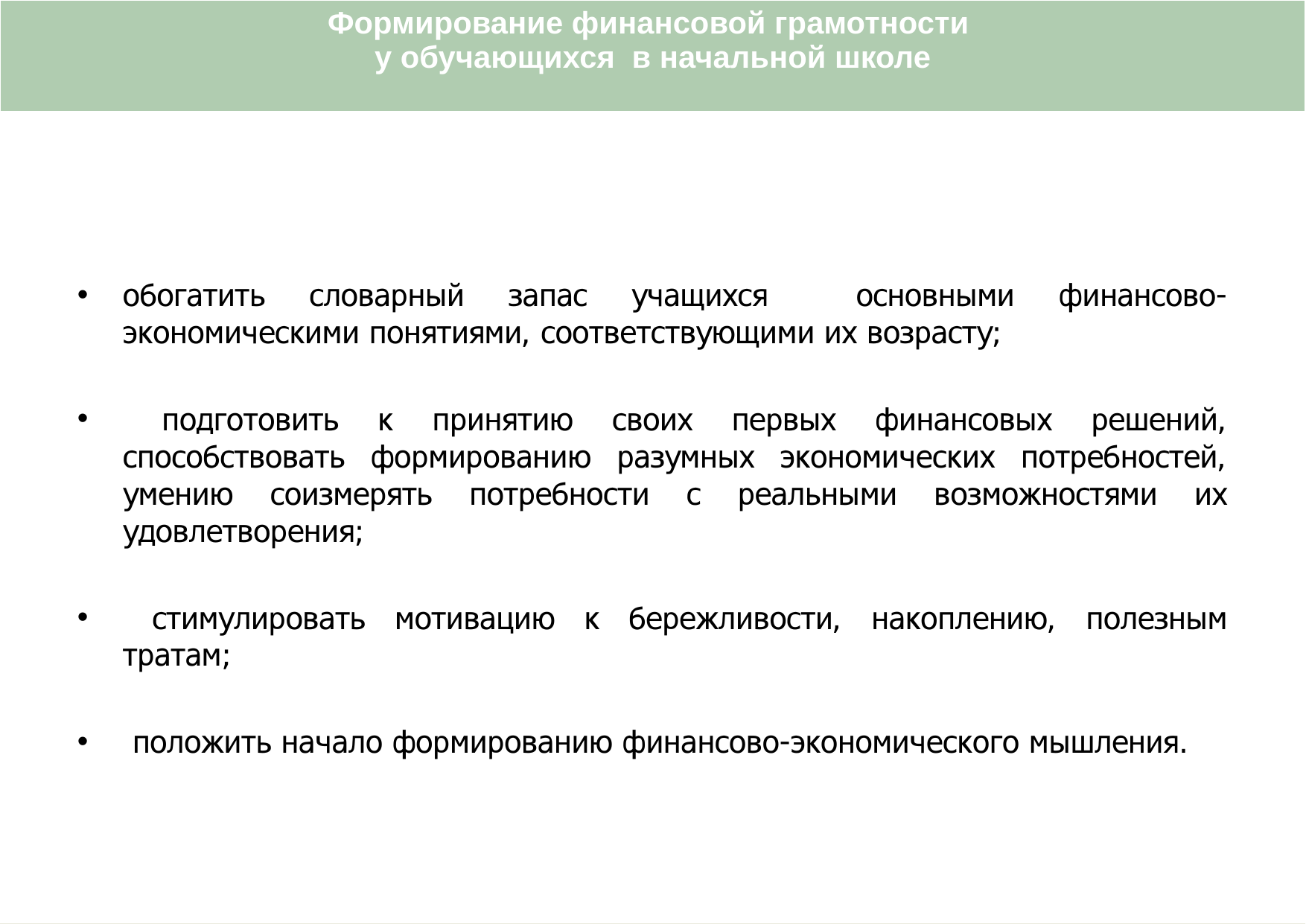

| Формирование финансовой грамотности у обучающихся в начальной школе |
| --- |

обогатить словарный запас учащихся  основными финансово-экономическими понятиями, соответствующими их возрасту;

 подготовить к принятию своих первых финансовых решений, способствовать формированию разумных экономических потребностей, умению соизмерять потребности с реальными возможностями их удовлетворения;

 стимулировать мотивацию к бережливости, накоплению, полезным тратам;

 положить начало формированию финансово-экономического мышления.